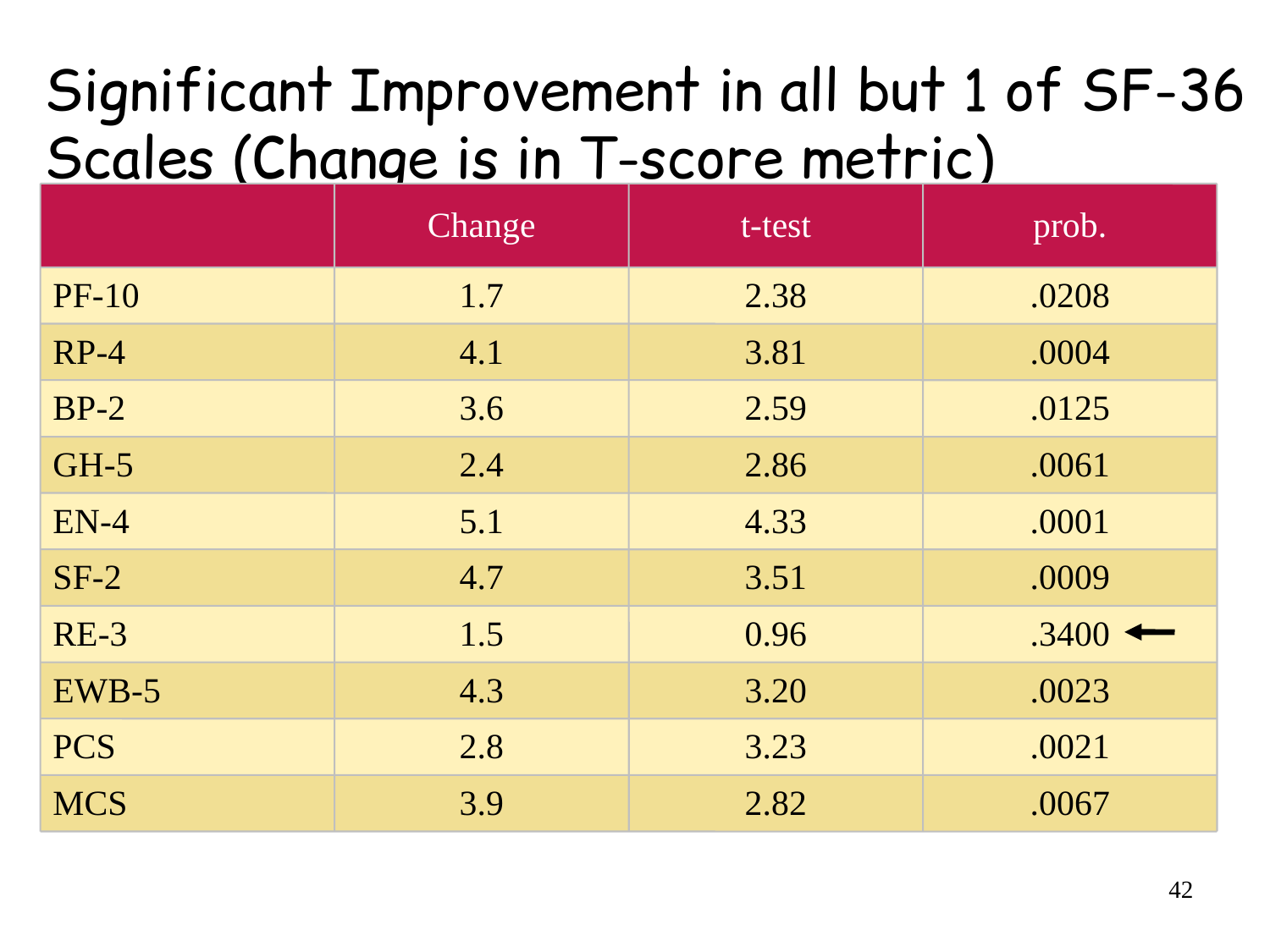

Significant Improvement in all but 1 of SF-36 Scales (Change is in T-score metric)

Change

t-test

prob.

PF-10

1.7
2.38
.0208
RP-4

4.1
3.81
.0004
BP-2

3.6
2.59
.0125
GH-5

2.4
2.86
.0061
EN-4

5.1
4.33
.0001
SF-2

4.7
3.51
.0009
RE-3

1.5
0.96
.3400
EWB-5

4.3
3.20
.0023
PCS

2.8
3.23
.0021
MCS

3.9
2.82
.0067

42